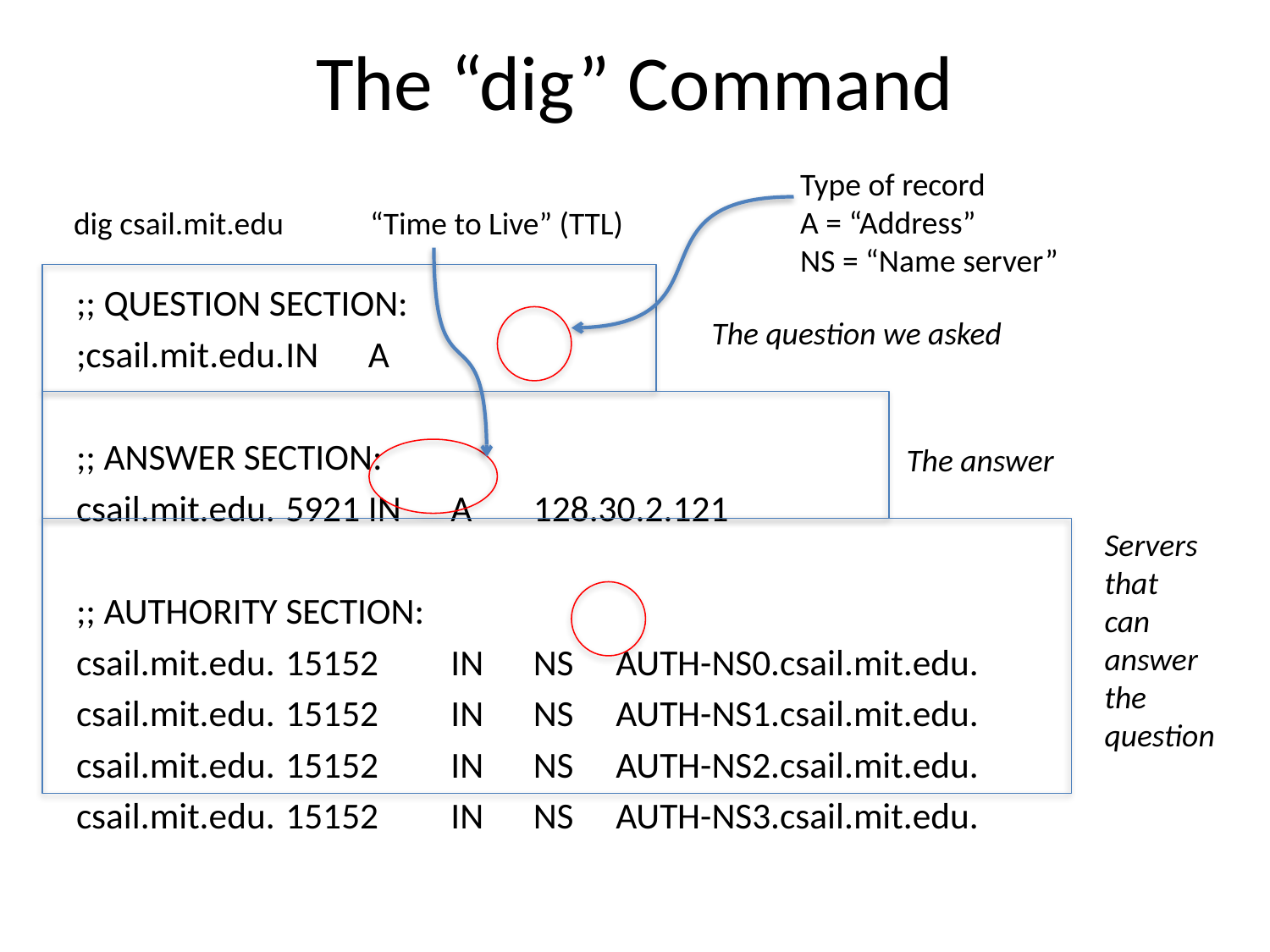

# The “dig” Command
Type of record
A = “Address”
NS = “Name server”

“Time to Live” (TTL)

dig csail.mit.edu

;; QUESTION SECTION:
;csail.mit.edu.			IN	A

;; ANSWER SECTION:
csail.mit.edu.		5921	IN	A	128.30.2.121

;; AUTHORITY SECTION:
csail.mit.edu.		15152	IN	NS	AUTH-NS0.csail.mit.edu.
csail.mit.edu.		15152	IN	NS	AUTH-NS1.csail.mit.edu.
csail.mit.edu.		15152	IN	NS	AUTH-NS2.csail.mit.edu.
csail.mit.edu.		15152	IN	NS	AUTH-NS3.csail.mit.edu.

The question we asked

The answer

Servers
that
can
answer
the
question